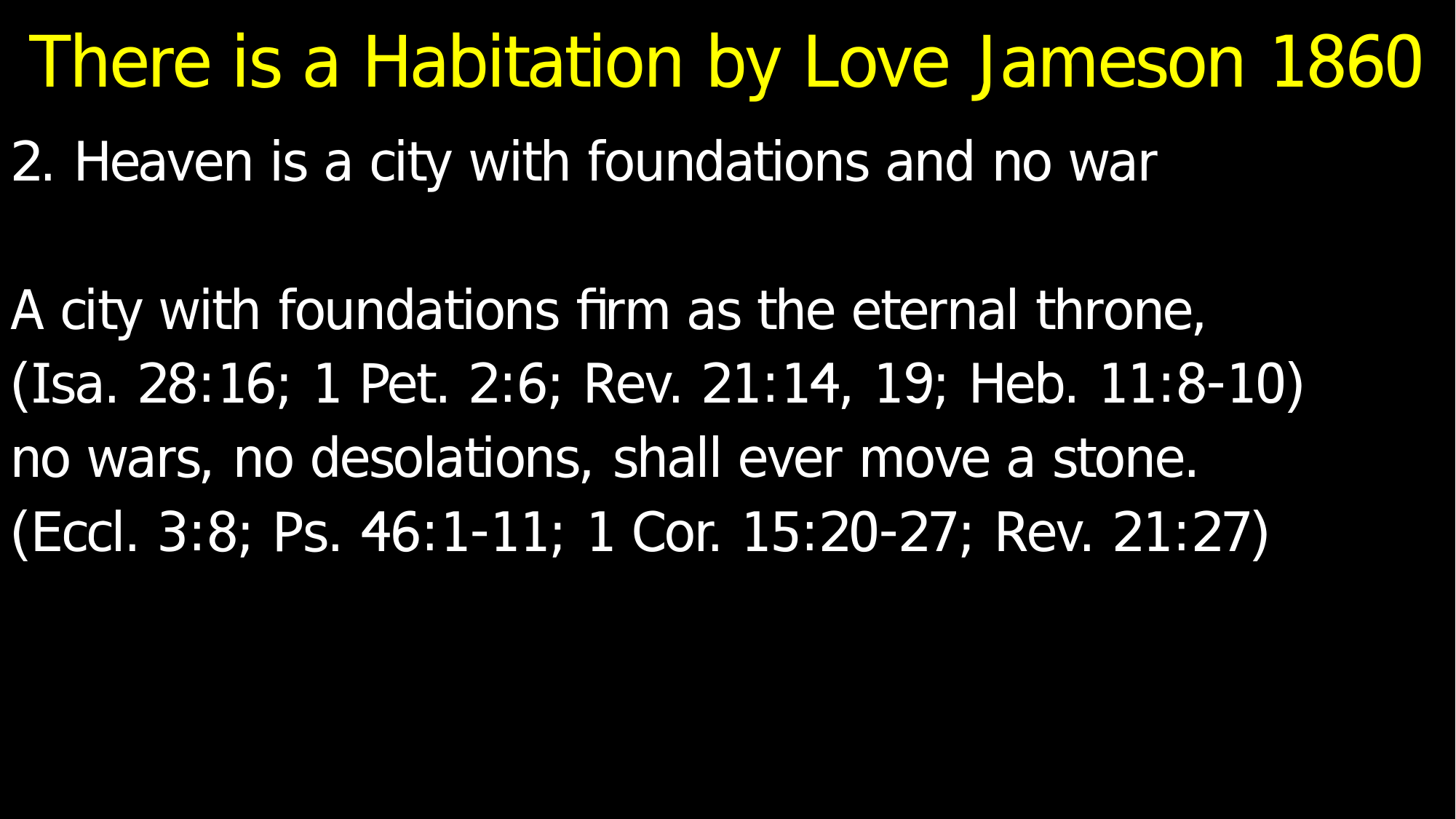

# There is a Habitation by Love Jameson 1860
2. Heaven is a city with foundations and no war

A city with foundations firm as the eternal throne,
(Isa. 28:16; 1 Pet. 2:6; Rev. 21:14, 19; Heb. 11:8-10)
no wars, no desolations, shall ever move a stone.
(Eccl. 3:8; Ps. 46:1-11; 1 Cor. 15:20-27; Rev. 21:27)